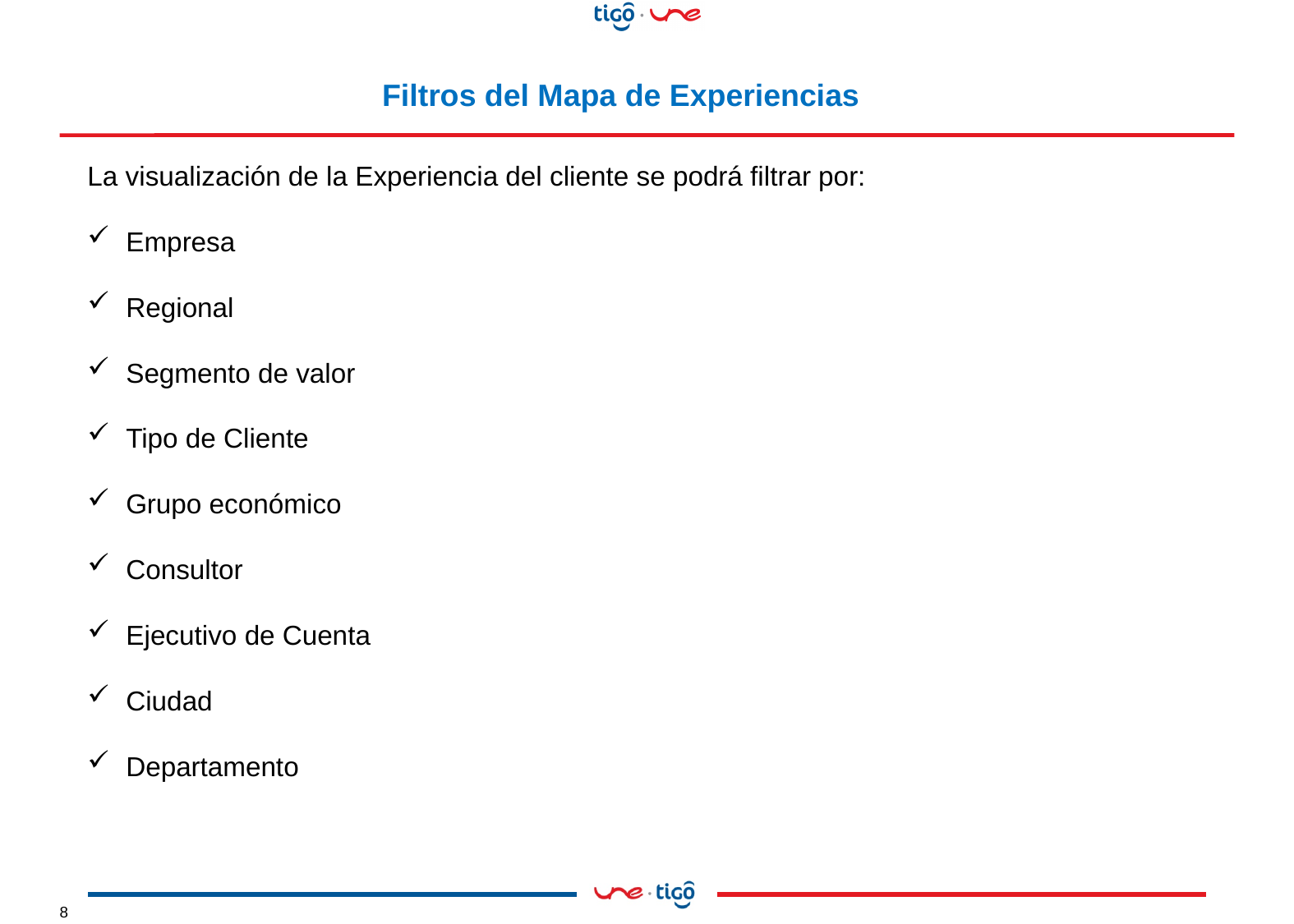

Filtros del Mapa de Experiencias
La visualización de la Experiencia del cliente se podrá filtrar por:

Empresa

Regional

Segmento de valor

Tipo de Cliente

Grupo económico

Consultor

Ejecutivo de Cuenta

Ciudad

Departamento